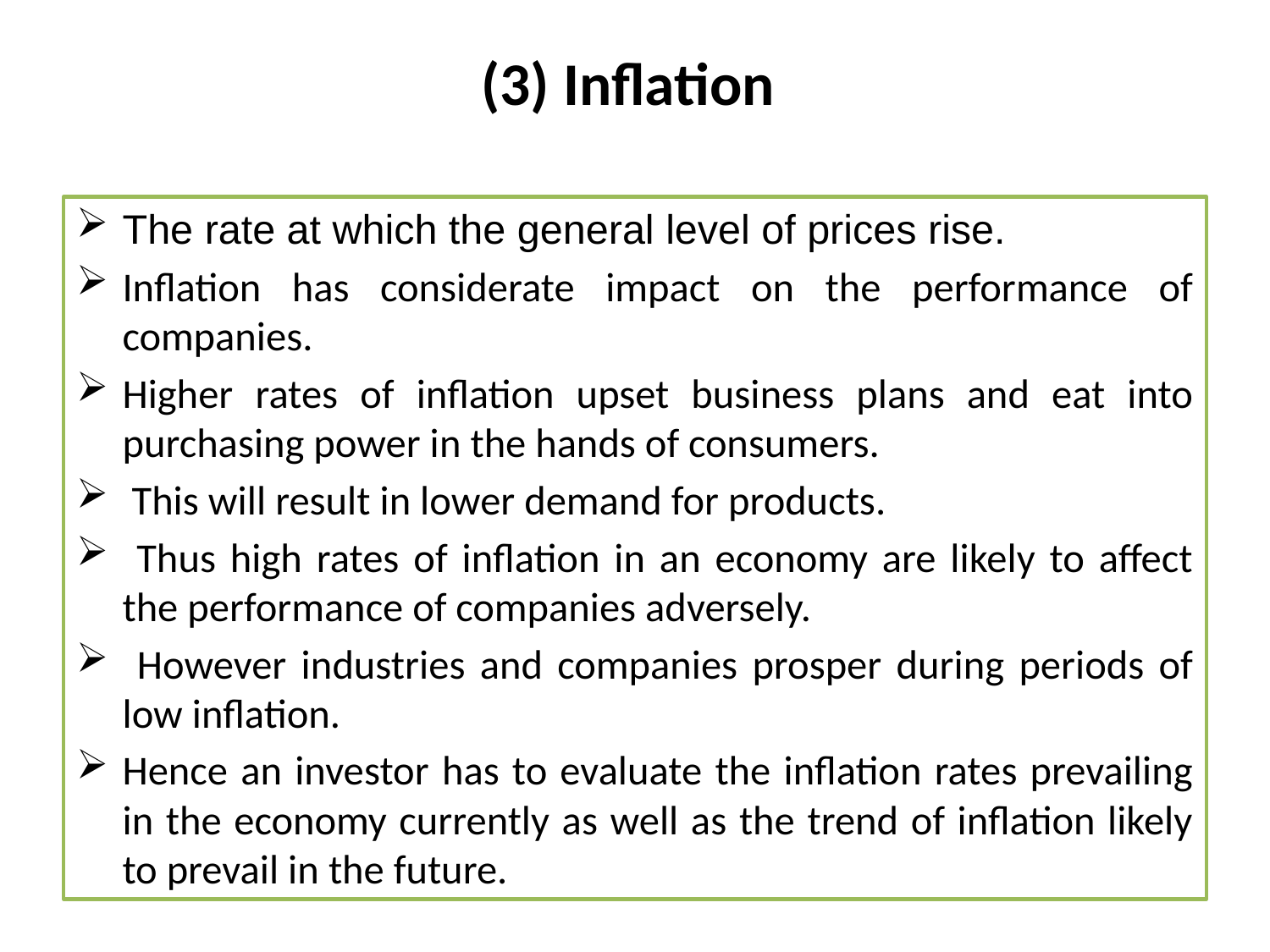

# (3) Inflation
The rate at which the general level of prices rise.
Inflation has considerate impact on the performance of companies.
Higher rates of inflation upset business plans and eat into purchasing power in the hands of consumers.
 This will result in lower demand for products.
 Thus high rates of inflation in an economy are likely to affect the performance of companies adversely.
 However industries and companies prosper during periods of low inflation.
Hence an investor has to evaluate the inflation rates prevailing in the economy currently as well as the trend of inflation likely to prevail in the future.